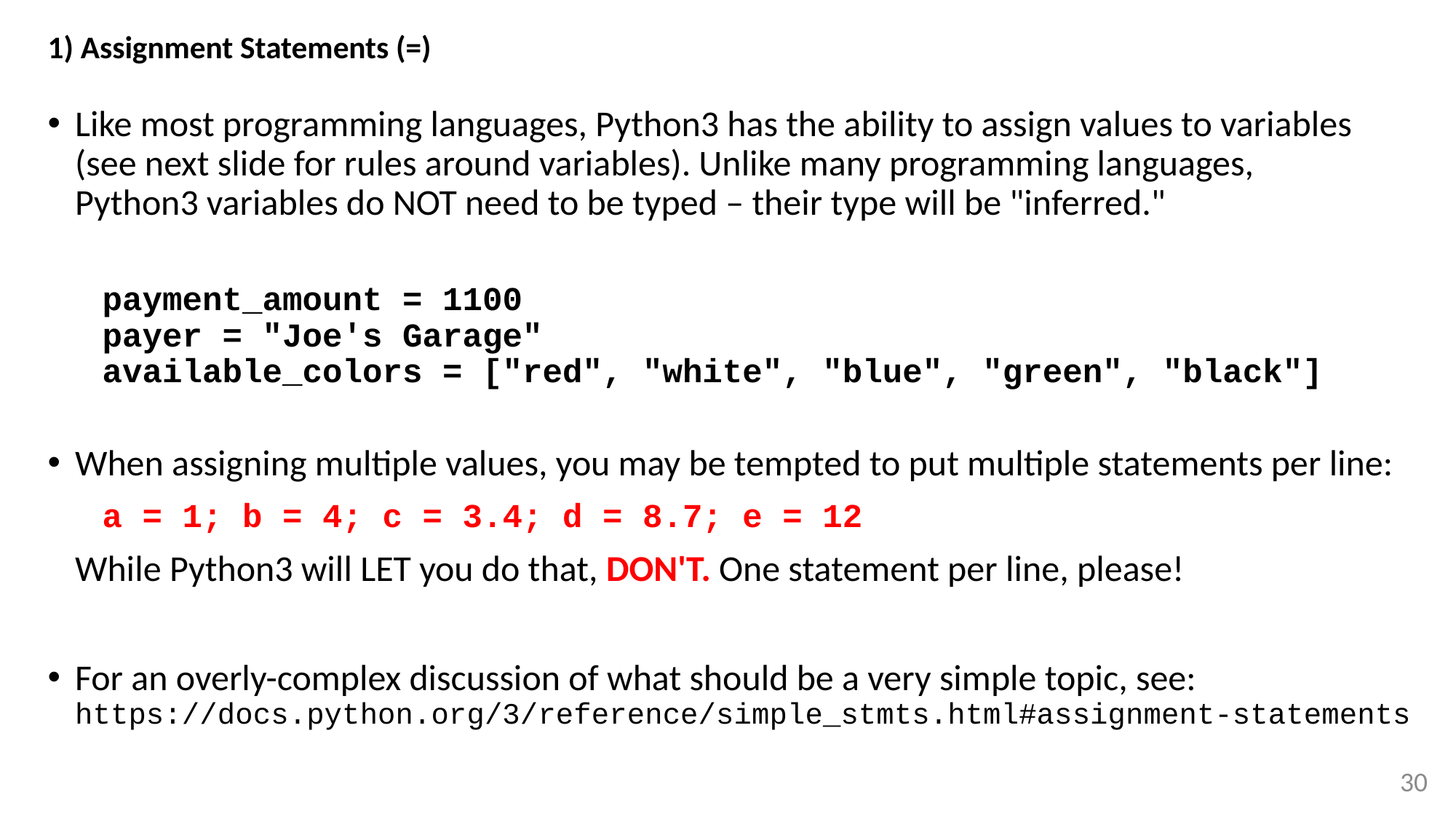

# 1) Assignment Statements (=)
Like most programming languages, Python3 has the ability to assign values to variables (see next slide for rules around variables). Unlike many programming languages,
Python3 variables do NOT need to be typed – their type will be "inferred."
payment_amount = 1100
payer = "Joe's Garage"
available_colors = ["red", "white", "blue", "green", "black"]
When assigning multiple values, you may be tempted to put multiple statements per line:
a = 1; b = 4; c = 3.4; d = 8.7; e = 12
While Python3 will LET you do that, DON'T. One statement per line, please!

For an overly-complex discussion of what should be a very simple topic, see:
https://docs.python.org/3/reference/simple_stmts.html#assignment-statements
30